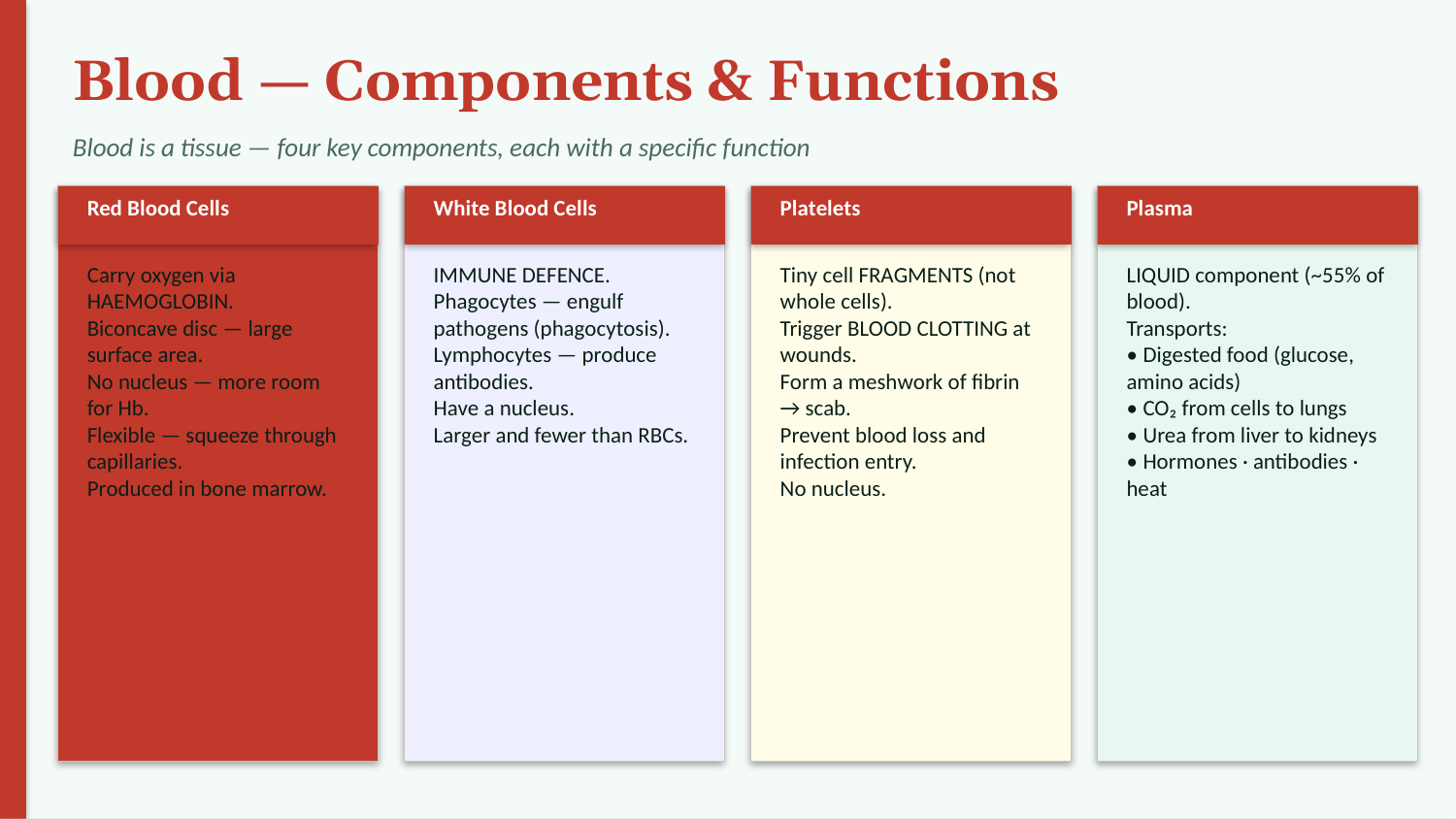

Blood — Components & Functions
Blood is a tissue — four key components, each with a specific function

Red Blood Cells

White Blood Cells

Platelets

Plasma
Carry oxygen via HAEMOGLOBIN.
Biconcave disc — large surface area.
No nucleus — more room for Hb.
Flexible — squeeze through capillaries.
Produced in bone marrow.
IMMUNE DEFENCE.
Phagocytes — engulf pathogens (phagocytosis).
Lymphocytes — produce antibodies.
Have a nucleus.
Larger and fewer than RBCs.
Tiny cell FRAGMENTS (not whole cells).
Trigger BLOOD CLOTTING at wounds.
Form a meshwork of fibrin → scab.
Prevent blood loss and infection entry.
No nucleus.
LIQUID component (~55% of blood).
Transports:
• Digested food (glucose, amino acids)
• CO₂ from cells to lungs
• Urea from liver to kidneys
• Hormones · antibodies · heat